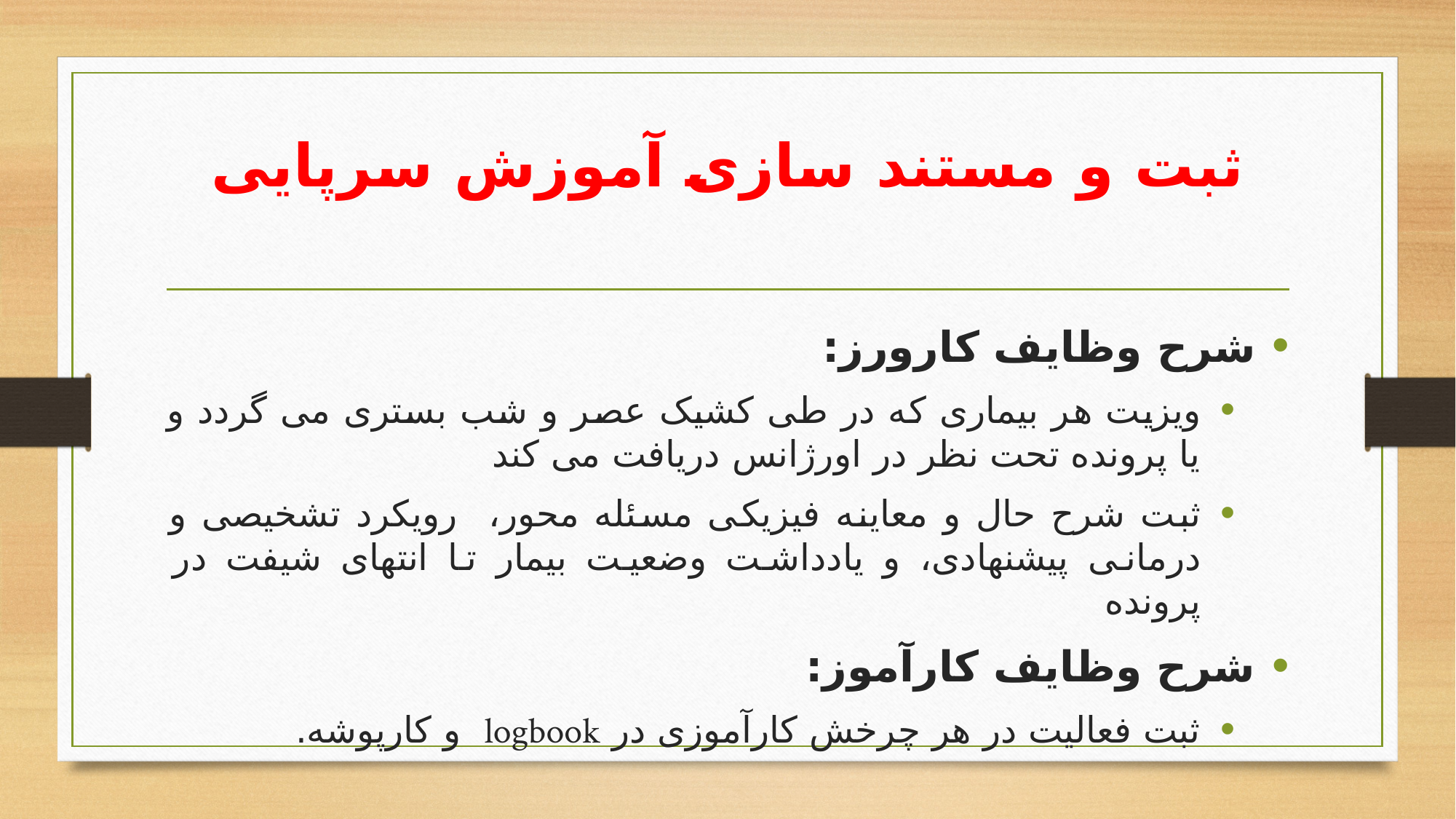

# ثبت و مستند سازی آموزش سرپایی
شرح وظایف کارورز:
ویزیت هر بیماری که در طی کشیک عصر و شب بستری می گردد و یا پرونده تحت نظر در اورژانس دریافت می کند
ثبت شرح حال و معاینه فیزیکی مسئله محور،  رویکرد تشخیصی و درمانی پیشنهادی، و یادداشت وضعیت بیمار تا انتهای شیفت در پرونده
شرح وظایف کارآموز:
ثبت فعالیت در هر چرخش کارآموزی در logbook  و کارپوشه.